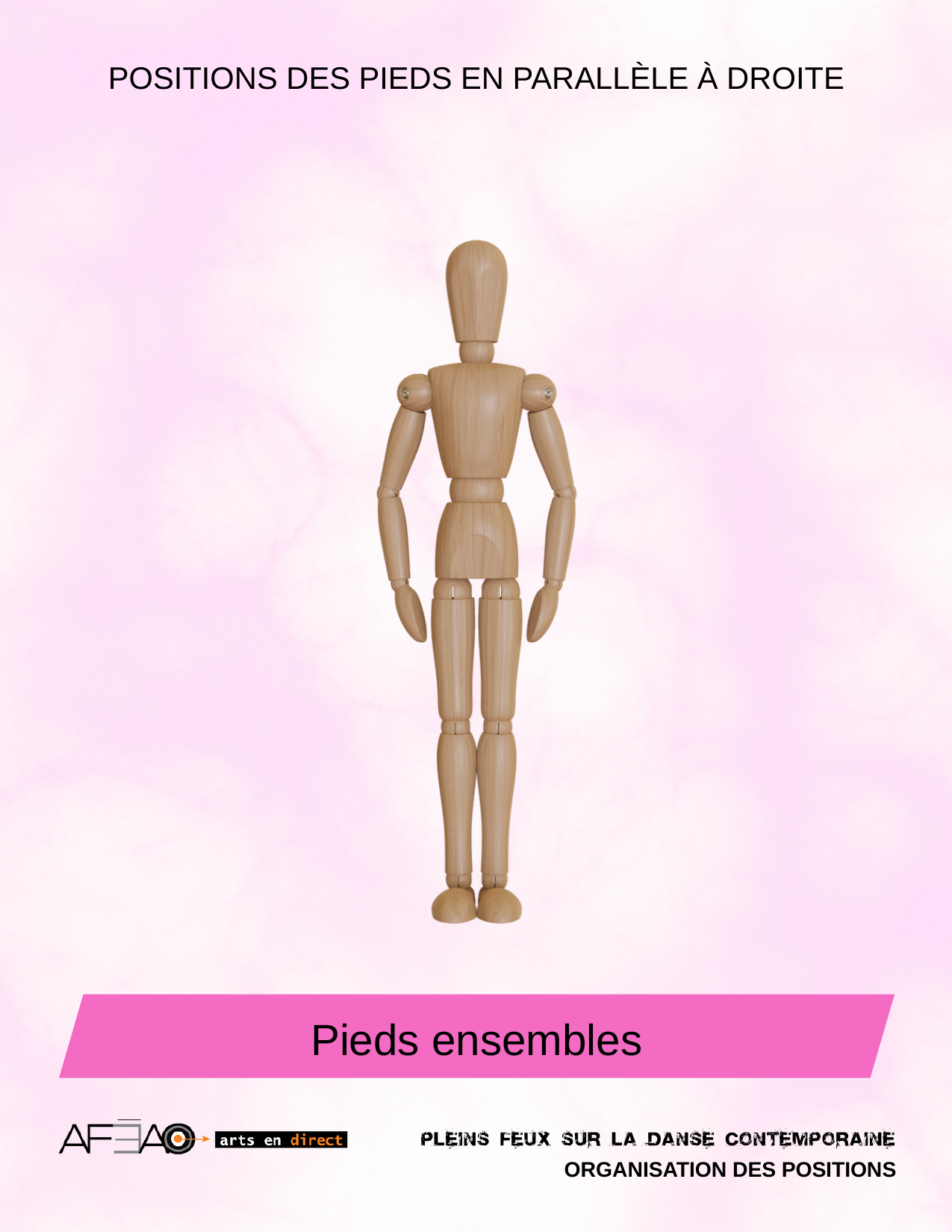

POSITIONS DES PIEDS EN PARALLÈLE À DROITE

Pieds ensembles

ORGANISATION DES POSITIONS